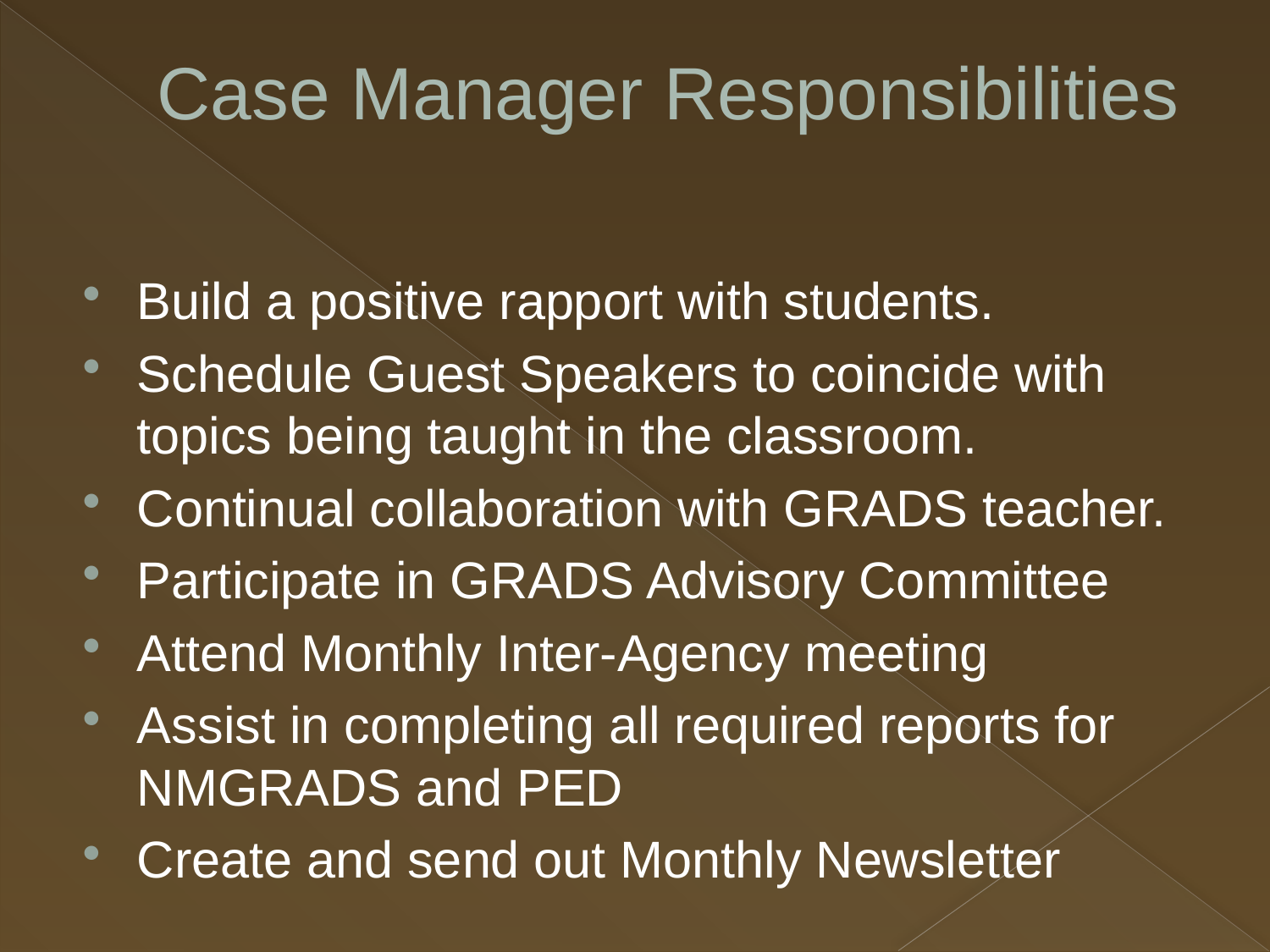

# Case Manager Responsibilities
Build a positive rapport with students.
Schedule Guest Speakers to coincide with topics being taught in the classroom.
Continual collaboration with GRADS teacher.
Participate in GRADS Advisory Committee
Attend Monthly Inter-Agency meeting
Assist in completing all required reports for NMGRADS and PED
Create and send out Monthly Newsletter